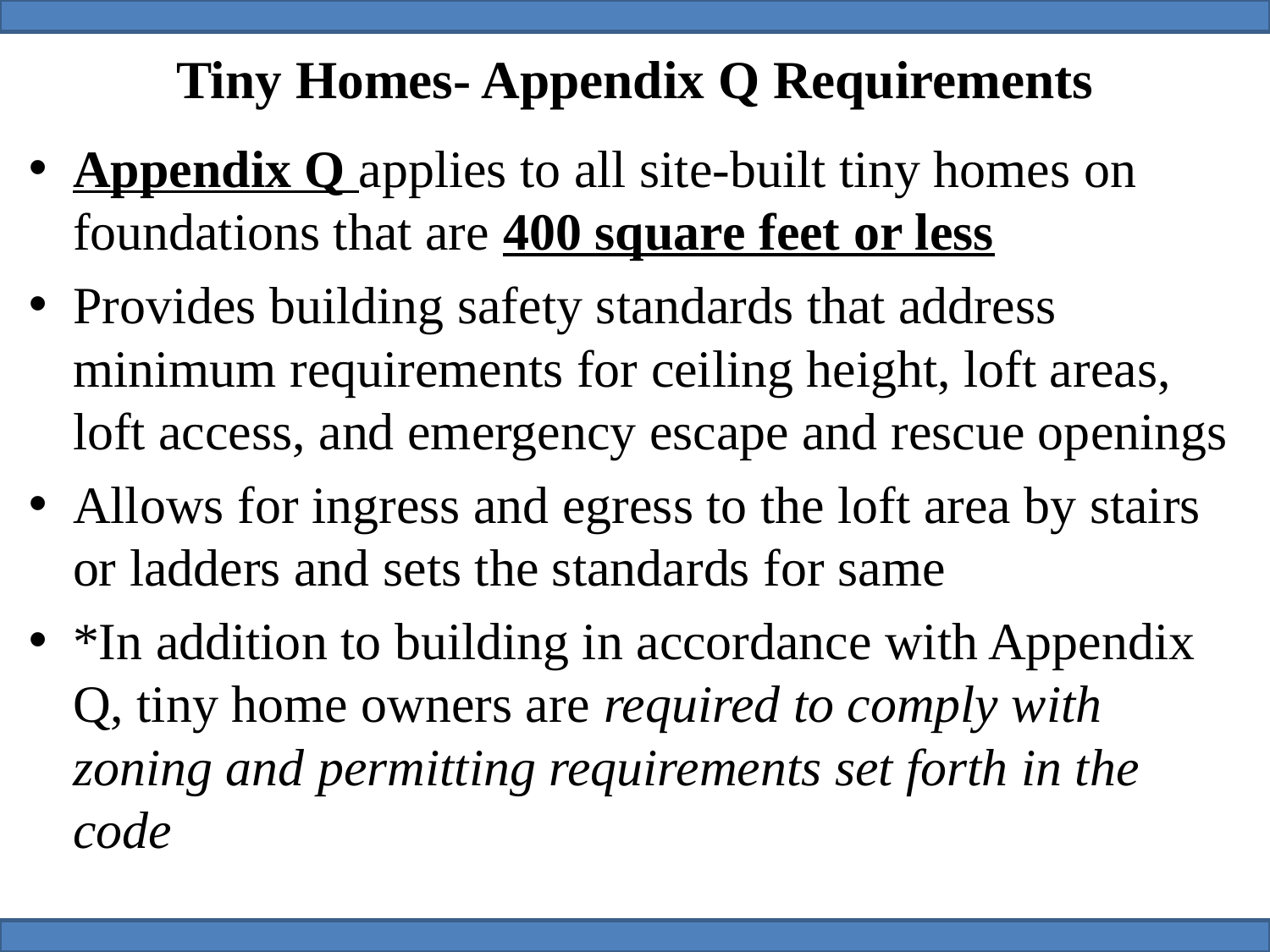

# Tiny Homes- Appendix Q Requirements
Appendix Q applies to all site-built tiny homes on foundations that are 400 square feet or less
Provides building safety standards that address minimum requirements for ceiling height, loft areas, loft access, and emergency escape and rescue openings
Allows for ingress and egress to the loft area by stairs or ladders and sets the standards for same
*In addition to building in accordance with Appendix Q, tiny home owners are required to comply with zoning and permitting requirements set forth in the code